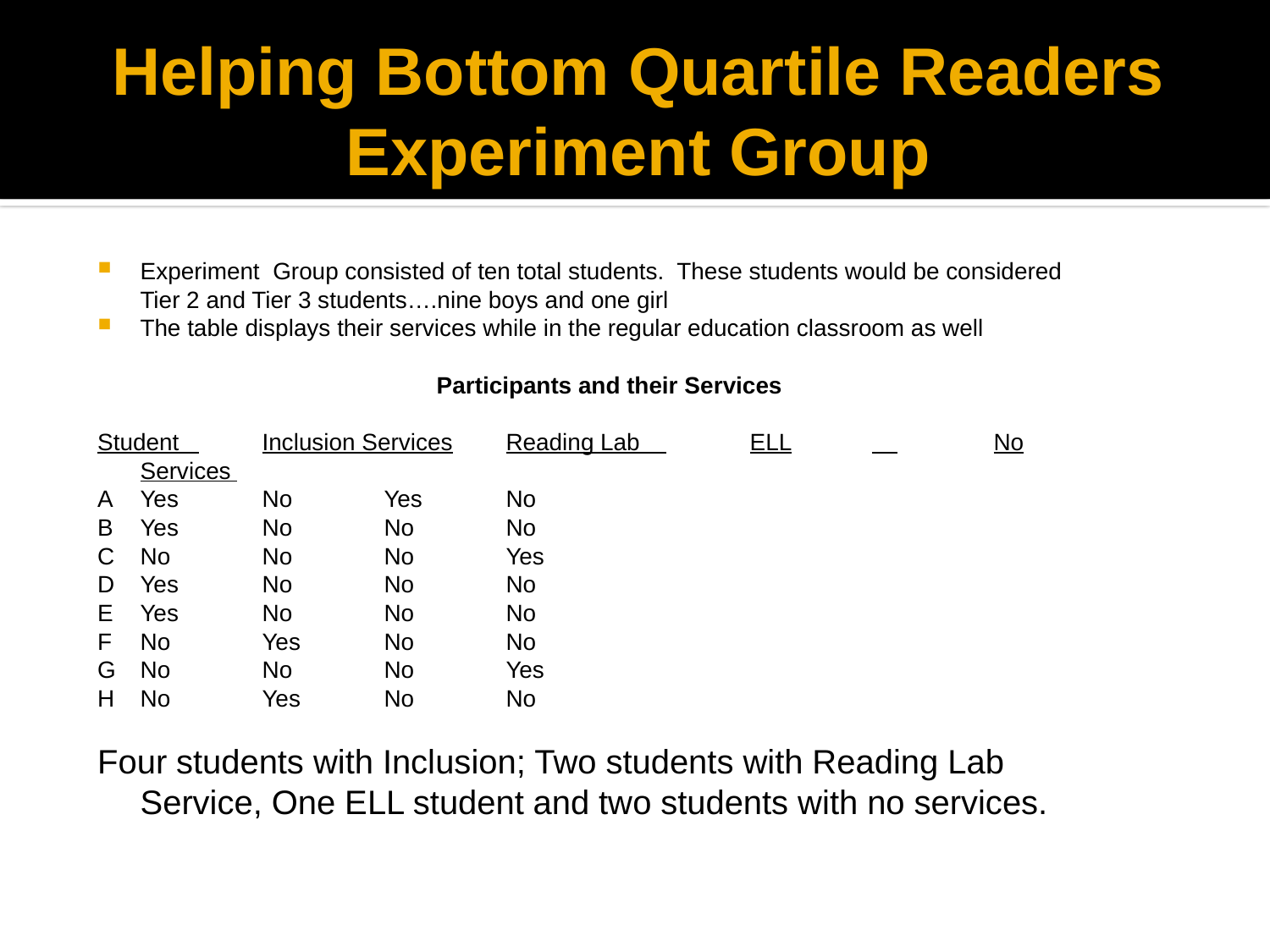

# Helping Bottom Quartile Readers Experiment Group
Experiment  Group consisted of ten total students.  These students would be considered Tier 2 and Tier 3 students….nine boys and one girl
The table displays their services while in the regular education classroom as well

			Participants and their Services

Student   	Inclusion Services	Reading Lab    	ELL	    	No Services
A		Yes		No		Yes		No
B		Yes		No		No		No
C		No		No		No		Yes
D		Yes		No		No		No
E		Yes		No		No		No
F		No		Yes		No		No
G		No		No		No		Yes
H		No		Yes		No		No

Four students with Inclusion; Two students with Reading Lab Service, One ELL student and two students with no services.